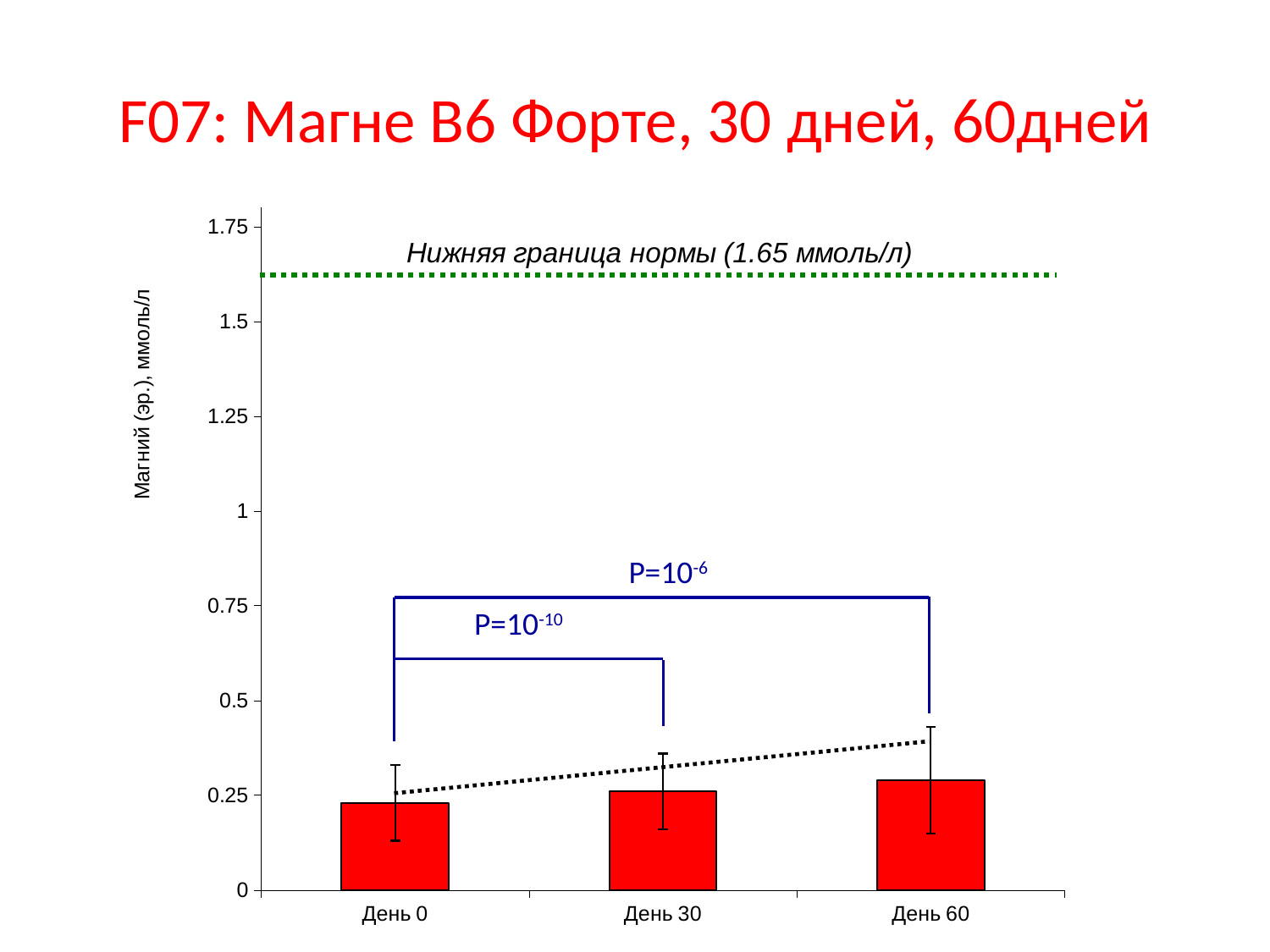

# F07: Магне В6 Форте, 30 дней, 60дней

### Chart

| Category | Группа сравнения |
|---|---|
| День 0 | 0.23 |
| День 30 | 0.26 |
| День 60 | 0.29000000000000015 |
P=10-6
P=10-10